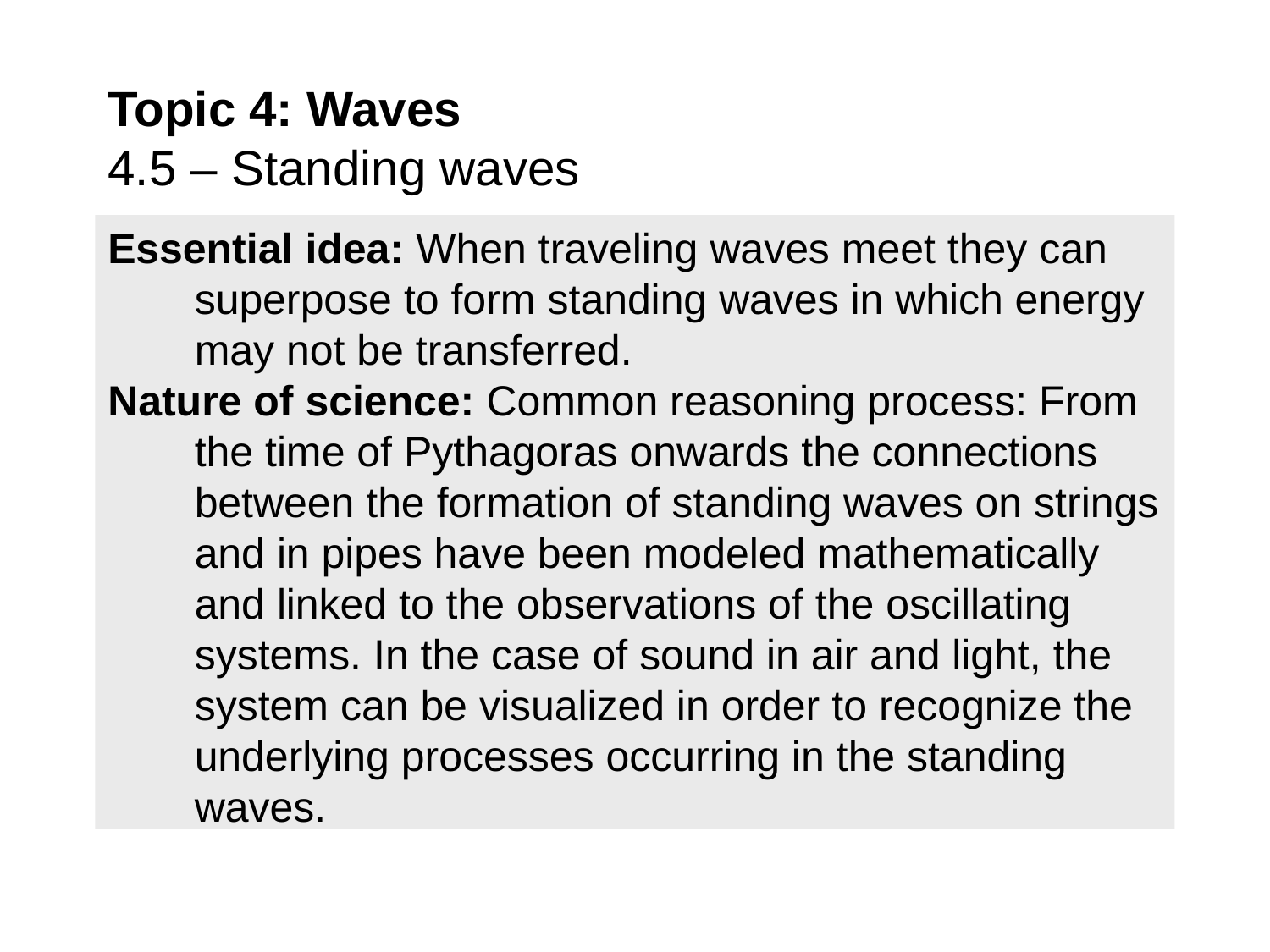

# Topic 4: Waves 4.5 – Standing waves
Essential idea: When traveling waves meet they can superpose to form standing waves in which energy may not be transferred.
Nature of science: Common reasoning process: From the time of Pythagoras onwards the connections between the formation of standing waves on strings and in pipes have been modeled mathematically and linked to the observations of the oscillating systems. In the case of sound in air and light, the system can be visualized in order to recognize the underlying processes occurring in the standing waves.